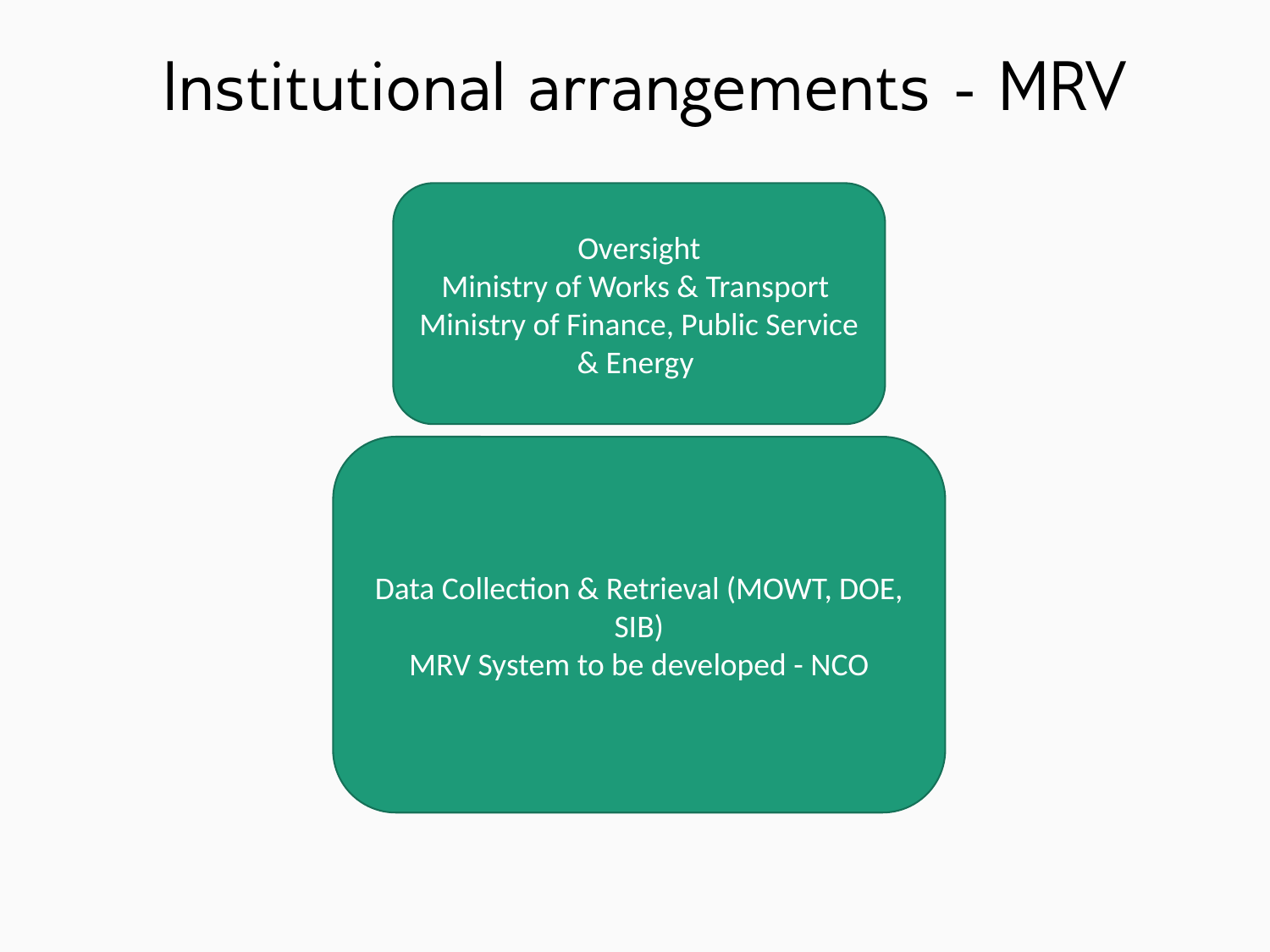

# Institutional arrangements - MRV

Oversight
Ministry of Works & Transport
Ministry of Finance, Public Service & Energy
Data Collection & Retrieval (MOWT, DOE, SIB)
MRV System to be developed - NCO